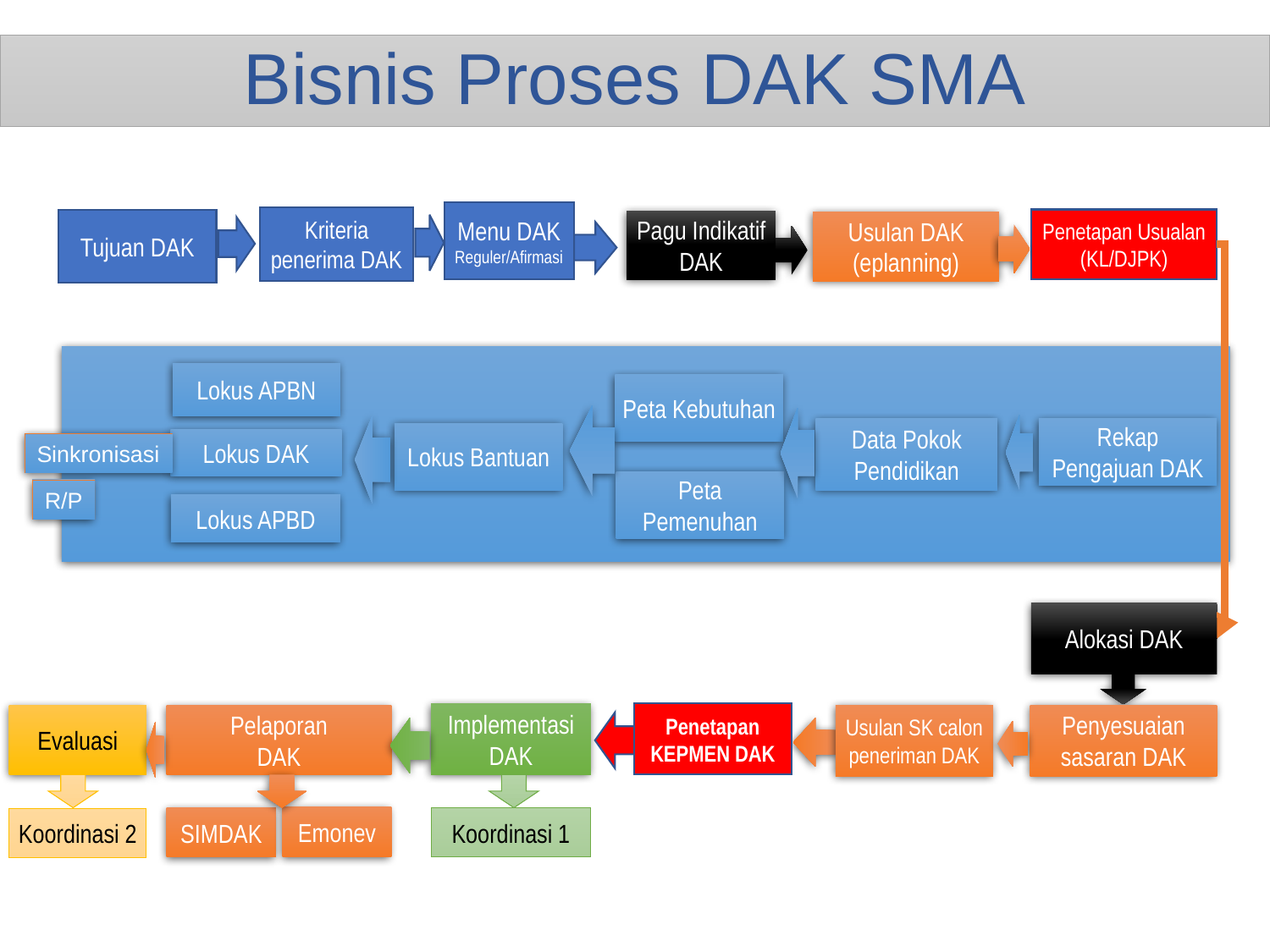

# Bisnis Proses DAK SMA
Menu DAK
Reguler/Afirmasi
Kriteria penerima DAK
Penetapan Usualan (KL/DJPK)
Tujuan DAK
Pagu Indikatif DAK
Usulan DAK (eplanning)

Lokus APBN
Peta Kebutuhan

Data Pokok Pendidikan
Rekap Pengajuan DAK
Lokus Bantuan
Lokus DAK
Sinkronisasi

Peta Pemenuhan
R/P
Lokus APBD
Alokasi DAK

Implementasi DAK
Penetapan KEPMEN DAK
Usulan SK calon peneriman DAK
Penyesuaian sasaran DAK
Pelaporan
DAK
Evaluasi

Emonev
Koordinasi 1
SIMDAK
Koordinasi 2